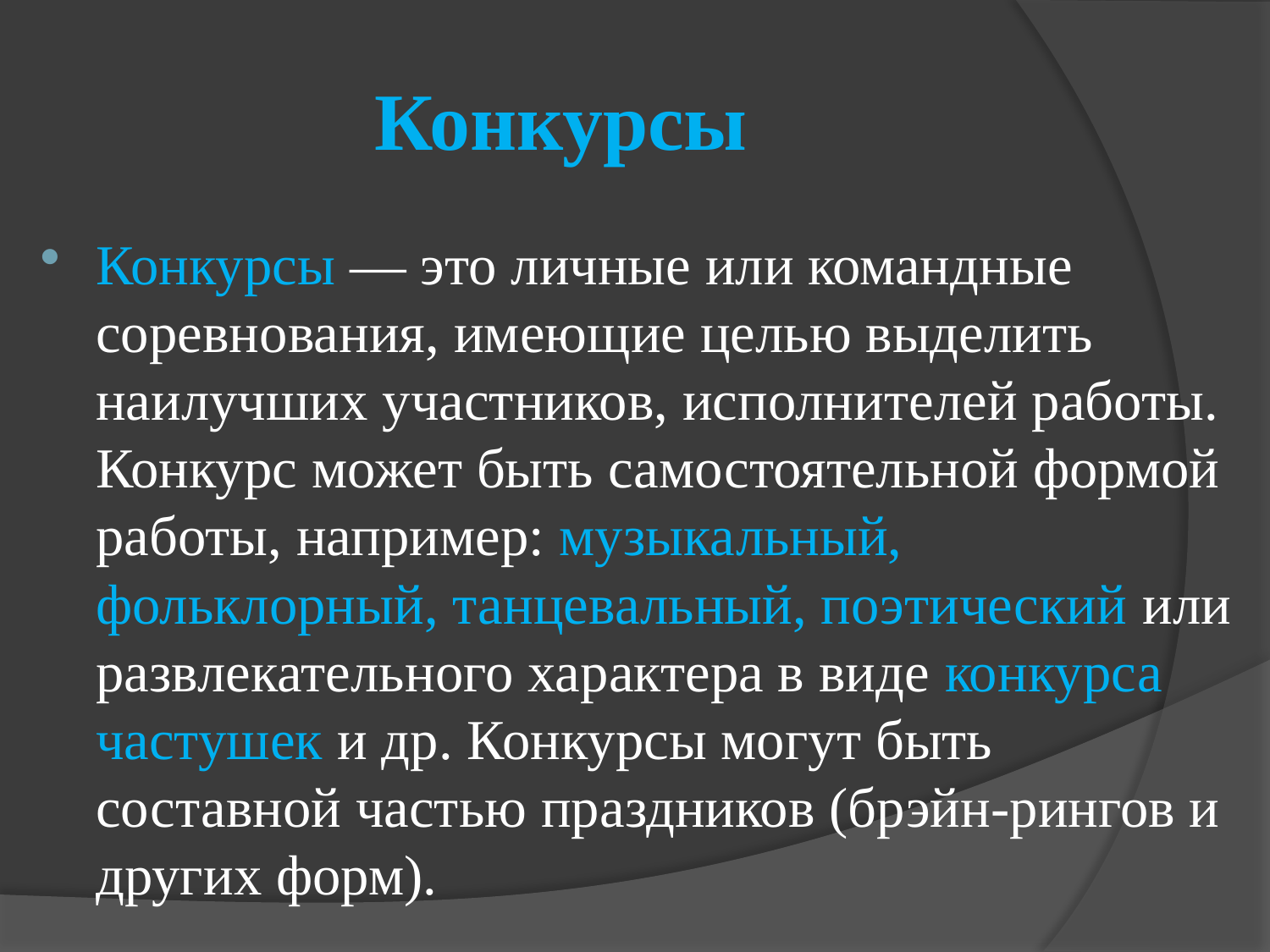

# Конкурсы
Конкурсы — это личные или командные соревнования, имеющие целью выделить наилучших участников, исполнителей работы. Конкурс может быть самостоятельной формой работы, например: музыкальный, фольклорный, танцевальный, поэтический или развлекательного характера в виде конкурса частушек и др. Конкурсы могут быть составной частью праздников (брэйн-рингов и других форм).